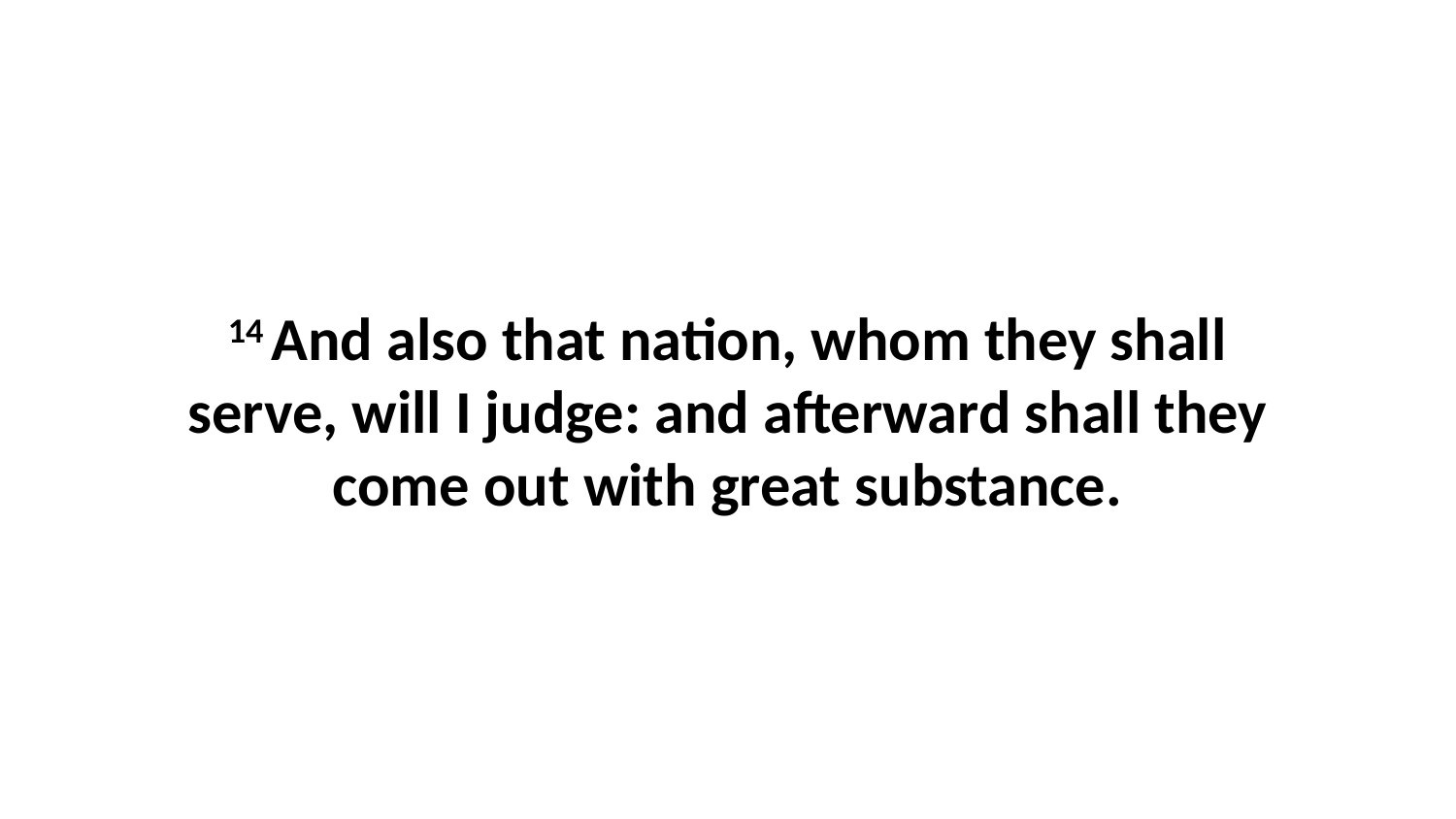

14 And also that nation, whom they shall serve, will I judge: and afterward shall they come out with great substance.